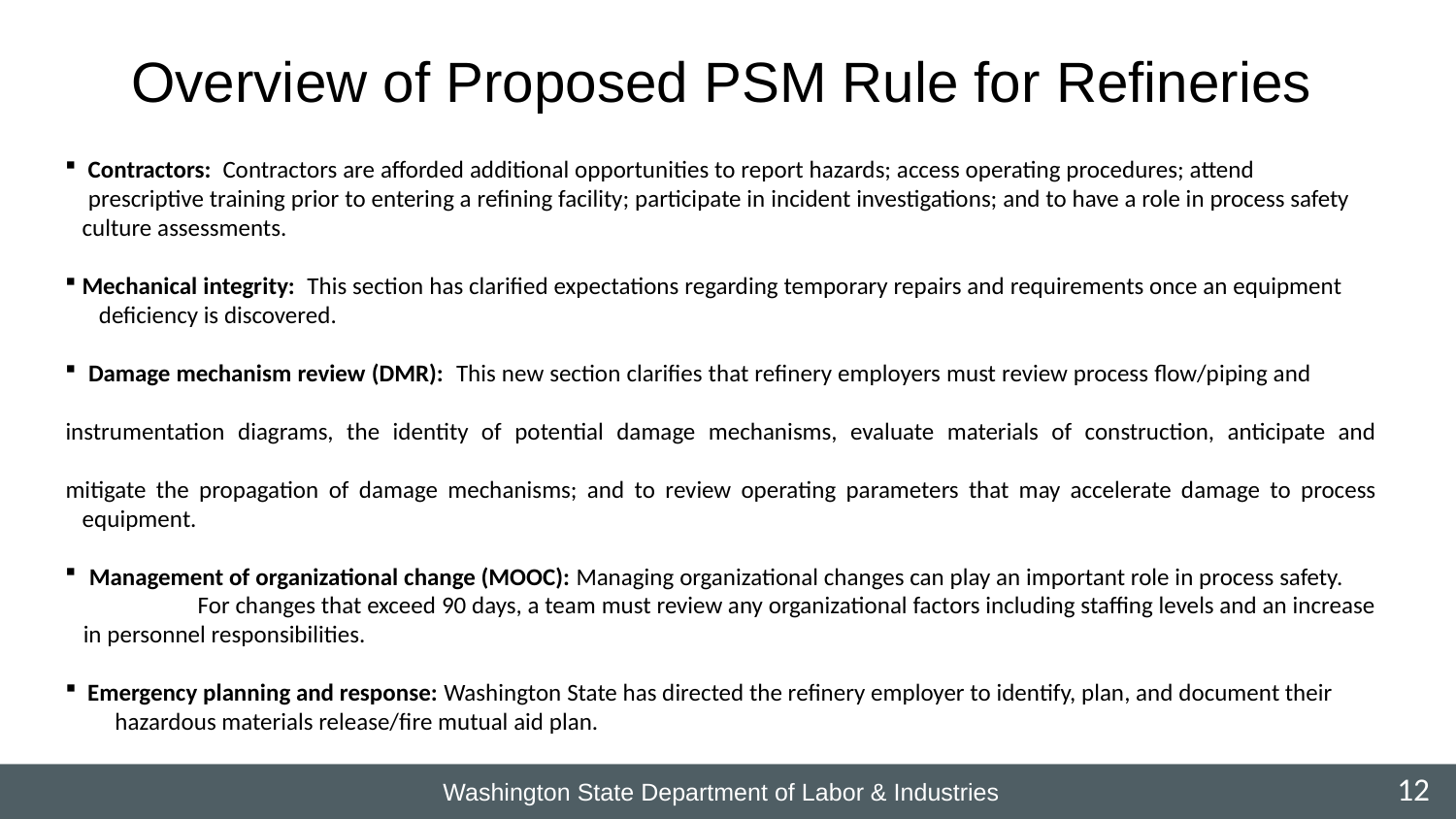

# Overview of Proposed PSM Rule for Refineries

  Contractors:  Contractors are afforded additional opportunities to report hazards; access operating procedures; attend   		    prescriptive training prior to entering a refining facility; participate in incident investigations; and to have a role in process safety    	    culture assessments.

 Mechanical integrity:  This section has clarified expectations regarding temporary repairs and requirements once an equipment         	    deficiency is discovered.

  Damage mechanism review (DMR):  This new section clarifies that refinery employers must review process flow/piping and            		instrumentation diagrams, the identity of potential damage mechanisms, evaluate materials of construction, anticipate and 		mitigate the propagation of damage mechanisms; and to review operating parameters that may accelerate damage to process 	   equipment.

 Management of organizational change (MOOC): Managing organizational changes can play an important role in process safety.                           For changes that exceed 90 days, a team must review any organizational factors including staffing levels and an increase in personnel responsibilities.

  Emergency planning and response: Washington State has directed the refinery employer to identify, plan, and document their    	     	    hazardous materials release/fire mutual aid plan.